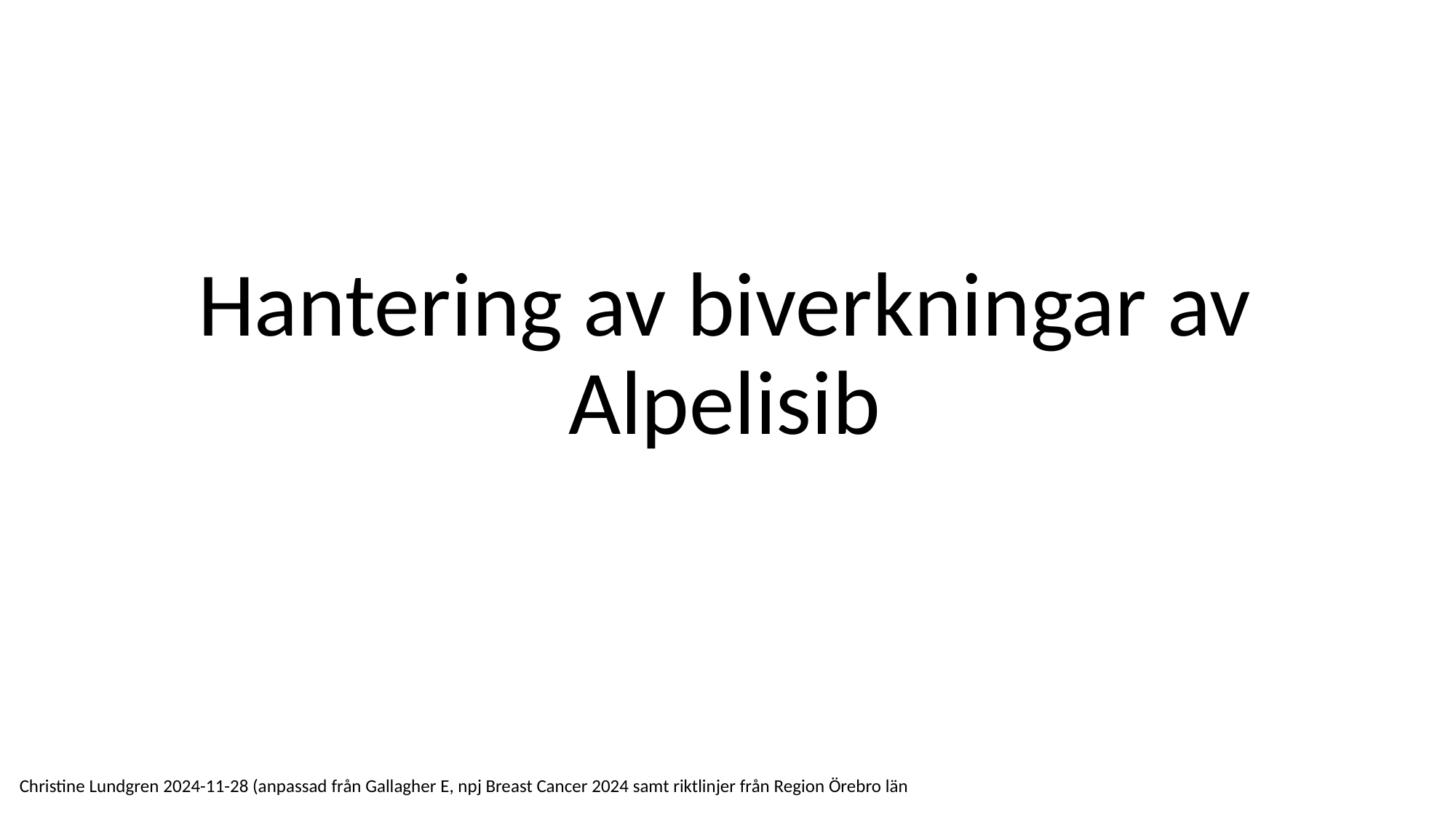

# Hantering av biverkningar av Alpelisib
Christine Lundgren 2024-11-28 (anpassad från Gallagher E, npj Breast Cancer 2024 samt riktlinjer från Region Örebro län